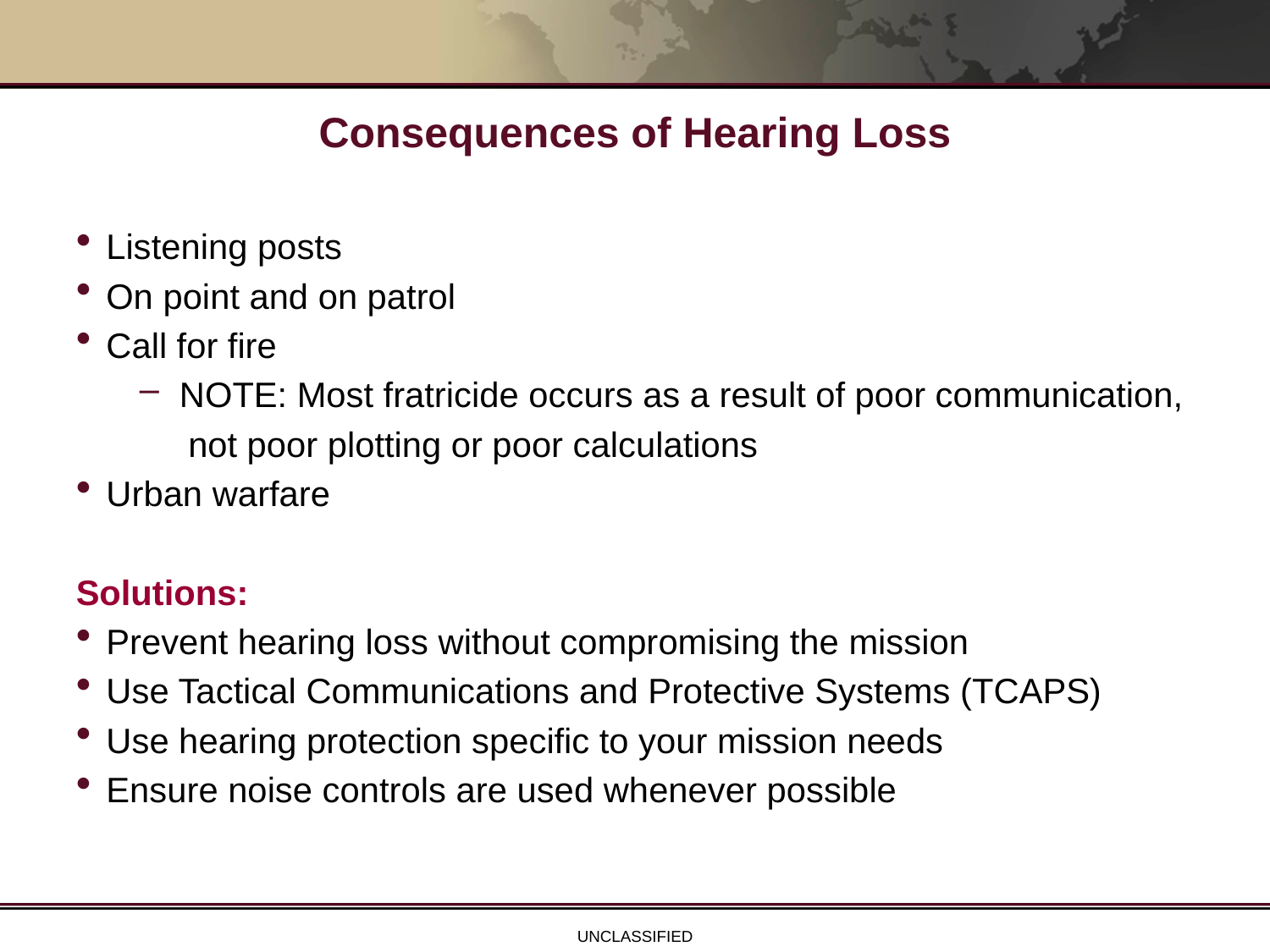

# Consequences of Hearing Loss
Listening posts
On point and on patrol
Call for fire
NOTE: Most fratricide occurs as a result of poor communication,
     not poor plotting or poor calculations
Urban warfare

Solutions:
Prevent hearing loss without compromising the mission
Use Tactical Communications and Protective Systems (TCAPS)
Use hearing protection specific to your mission needs
Ensure noise controls are used whenever possible